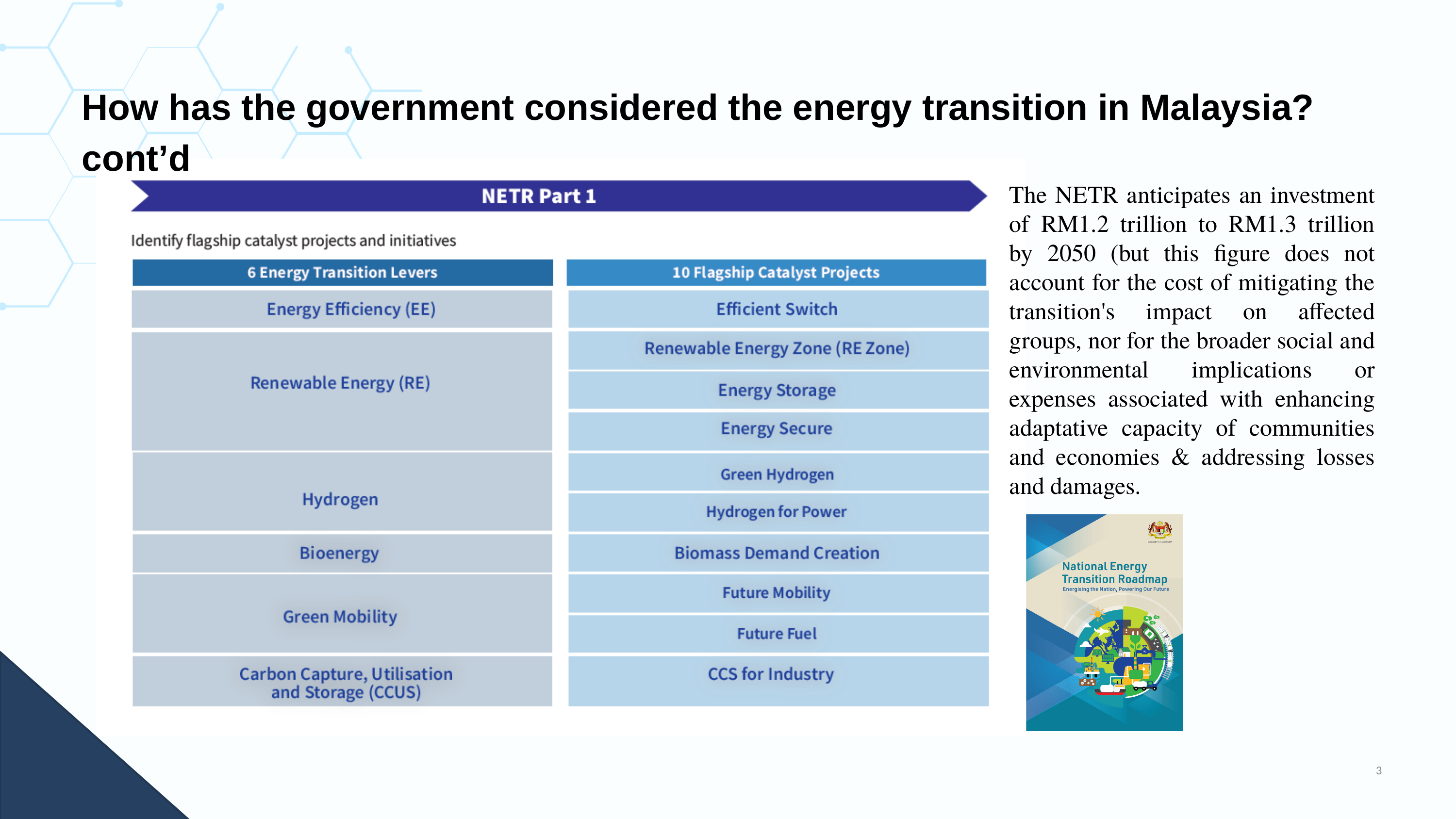

How has the government considered the energy transition in Malaysia? cont’d

The NETR anticipates an investment of RM1.2 trillion to RM1.3 trillion by 2050 (but this figure does not account for the cost of mitigating the transition's impact on affected groups, nor for the broader social and environmental implications or expenses associated with enhancing adaptative capacity of communities and economies & addressing losses and damages.

3